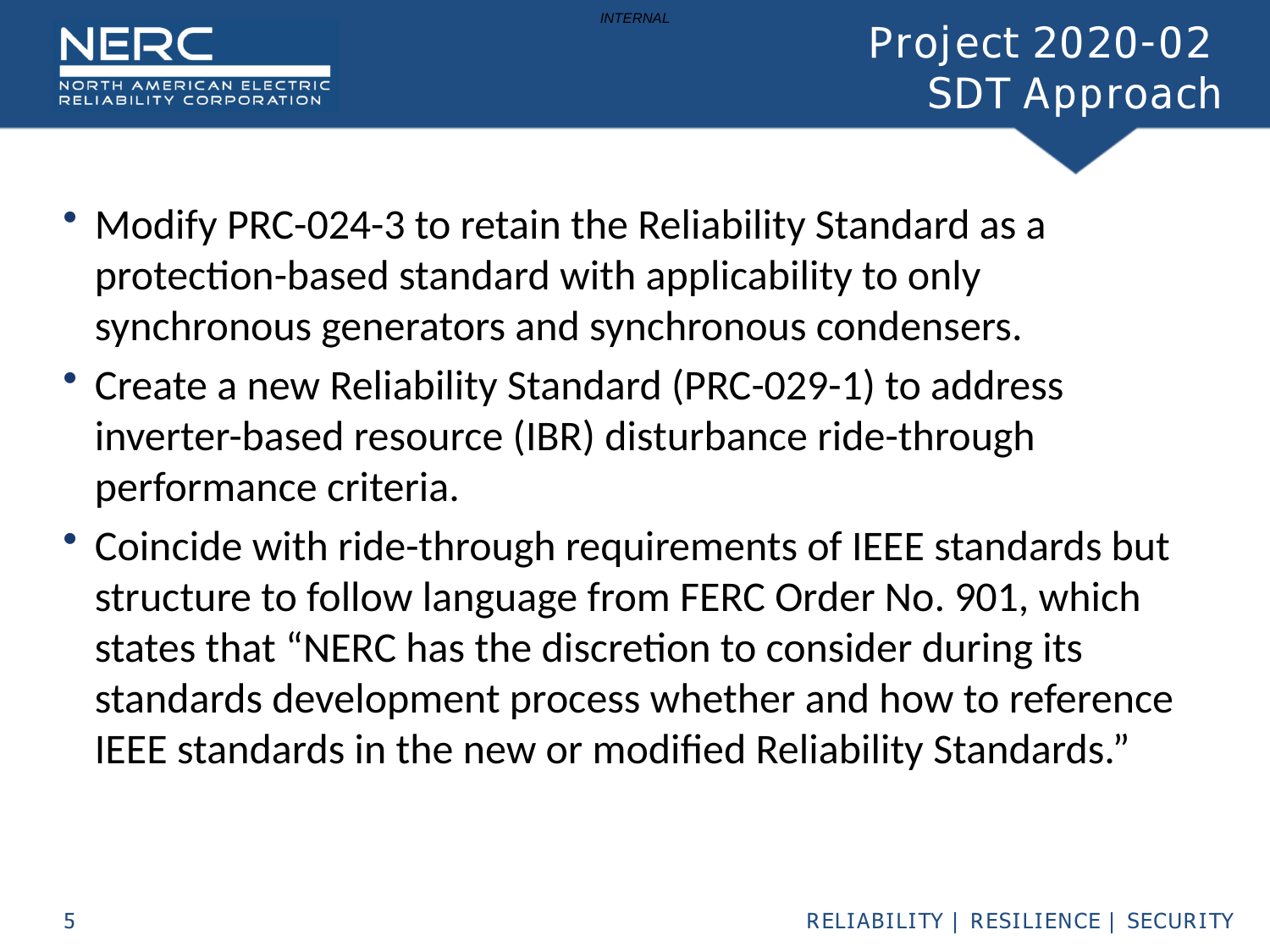

# Project 2020-02 SDT Approach
Modify PRC-024-3 to retain the Reliability Standard as a protection-based standard with applicability to only synchronous generators and synchronous condensers.
Create a new Reliability Standard (PRC-029-1) to address inverter-based resource (IBR) disturbance ride-through performance criteria.
Coincide with ride-through requirements of IEEE standards but structure to follow language from FERC Order No. 901, which states that “NERC has the discretion to consider during its standards development process whether and how to reference IEEE standards in the new or modified Reliability Standards.”